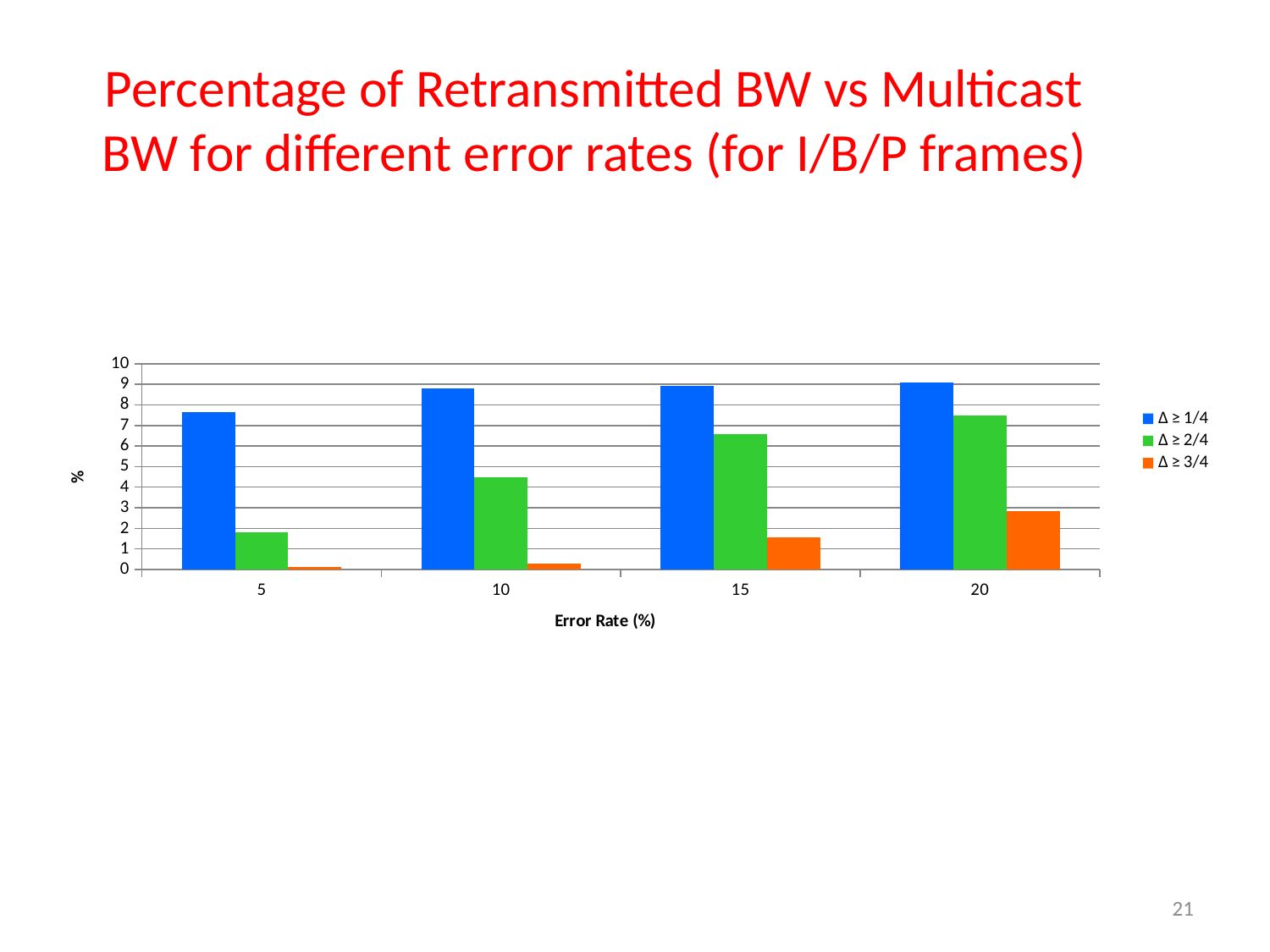

# Percentage of Retransmitted BW vs Multicast BW for different error rates (for I/B/P frames)

### Chart

| Category |  |  |  |
|---|---|---|---|
| 5 | 7.657462510530752 | 1.8052097725358045 | 0.13522493681550127 |
| 10 | 8.783420387531597 | 4.5004886267902275 | 0.30910867733782643 |
| 15 | 8.92279696714406 | 6.564933445661328 | 1.5832316764953664 |
| 20 | 9.086166807076673 | 7.492205560235889 | 2.844414490311711 |
21